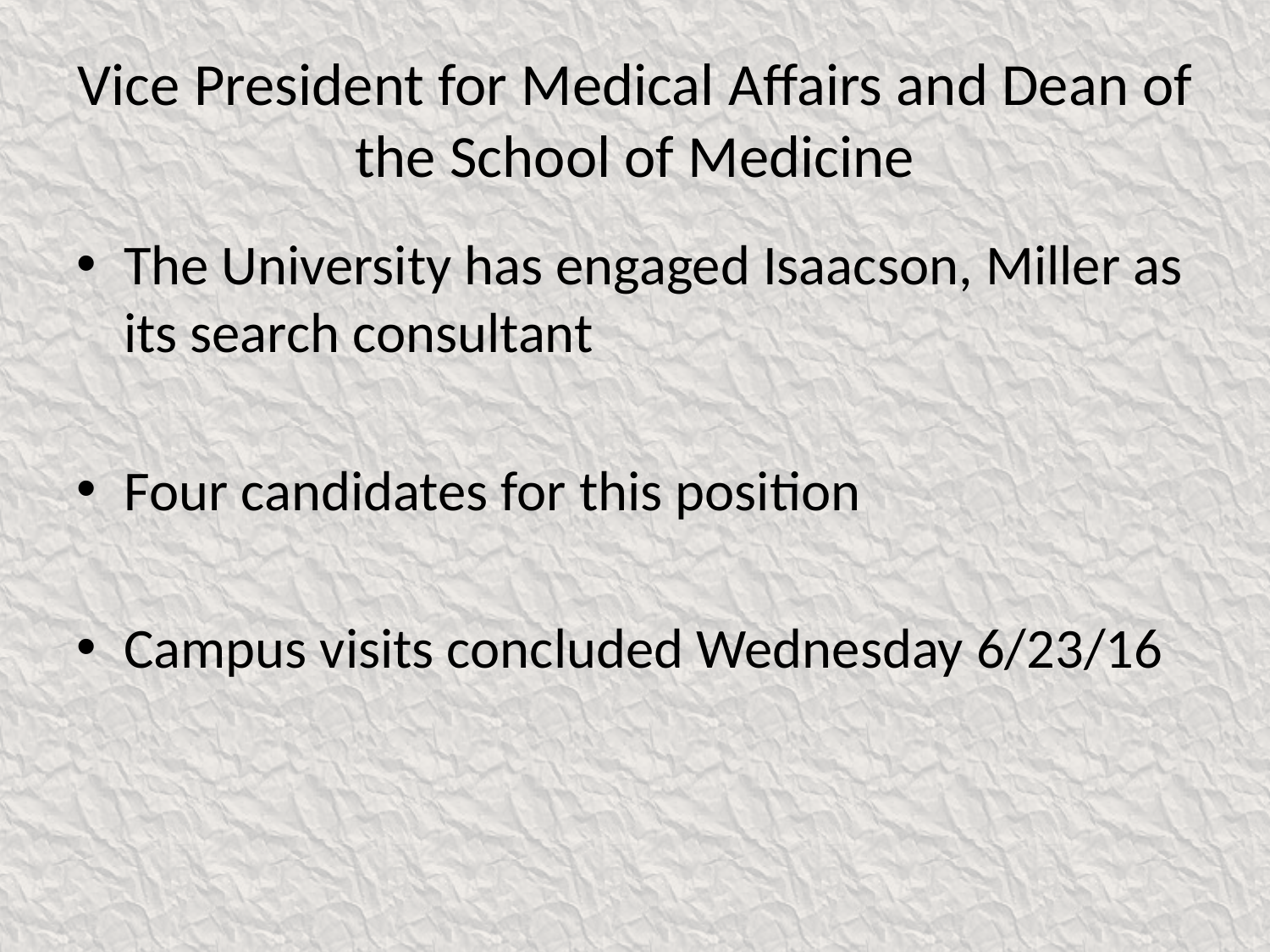

# Vice President for Medical Affairs and Dean of the School of Medicine
The University has engaged Isaacson, Miller as its search consultant

Four candidates for this position

Campus visits concluded Wednesday 6/23/16